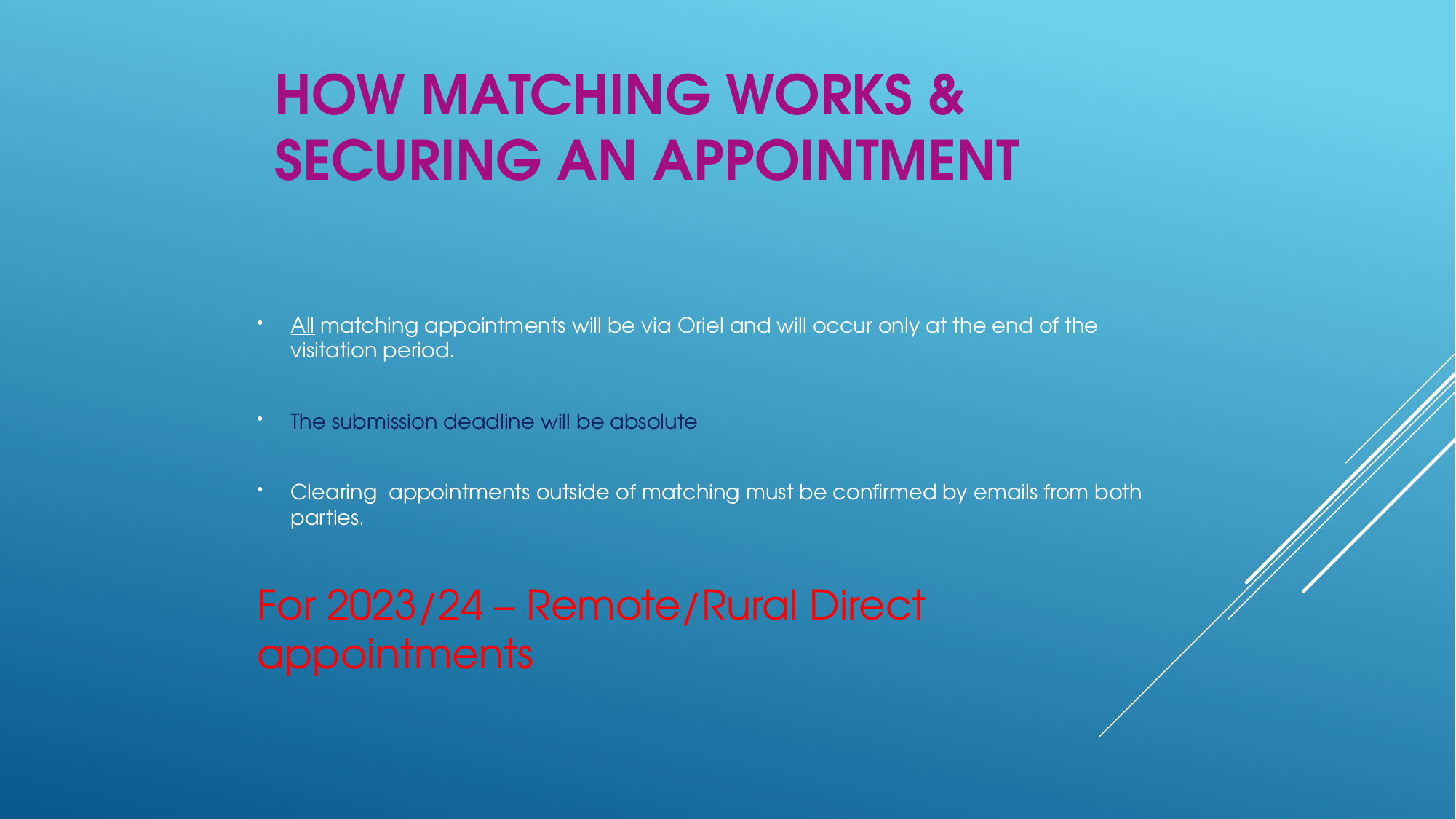

# How Matching works & Securing an Appointment
All matching appointments will be via Oriel and will occur only at the end of the visitation period.

The submission deadline will be absolute

Clearing  appointments outside of matching must be confirmed by emails from both parties.

For 2023/24 – Remote/Rural Direct appointments